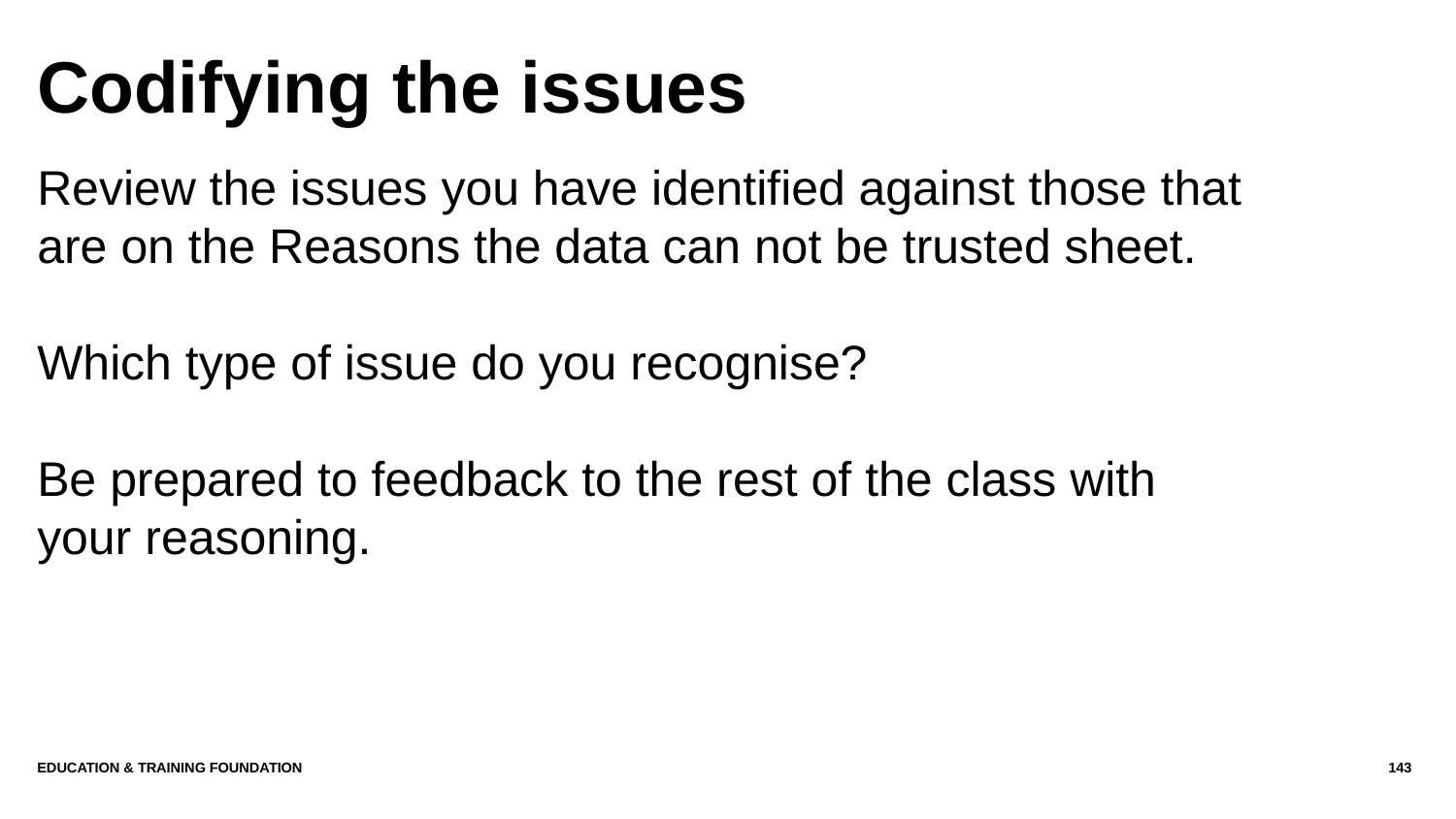

# Codifying the issues
Review the issues you have identified against those that are on the Reasons the data can not be trusted sheet.

Which type of issue do you recognise?

Be prepared to feedback to the rest of the class with your reasoning.
Education & Training Foundation
143